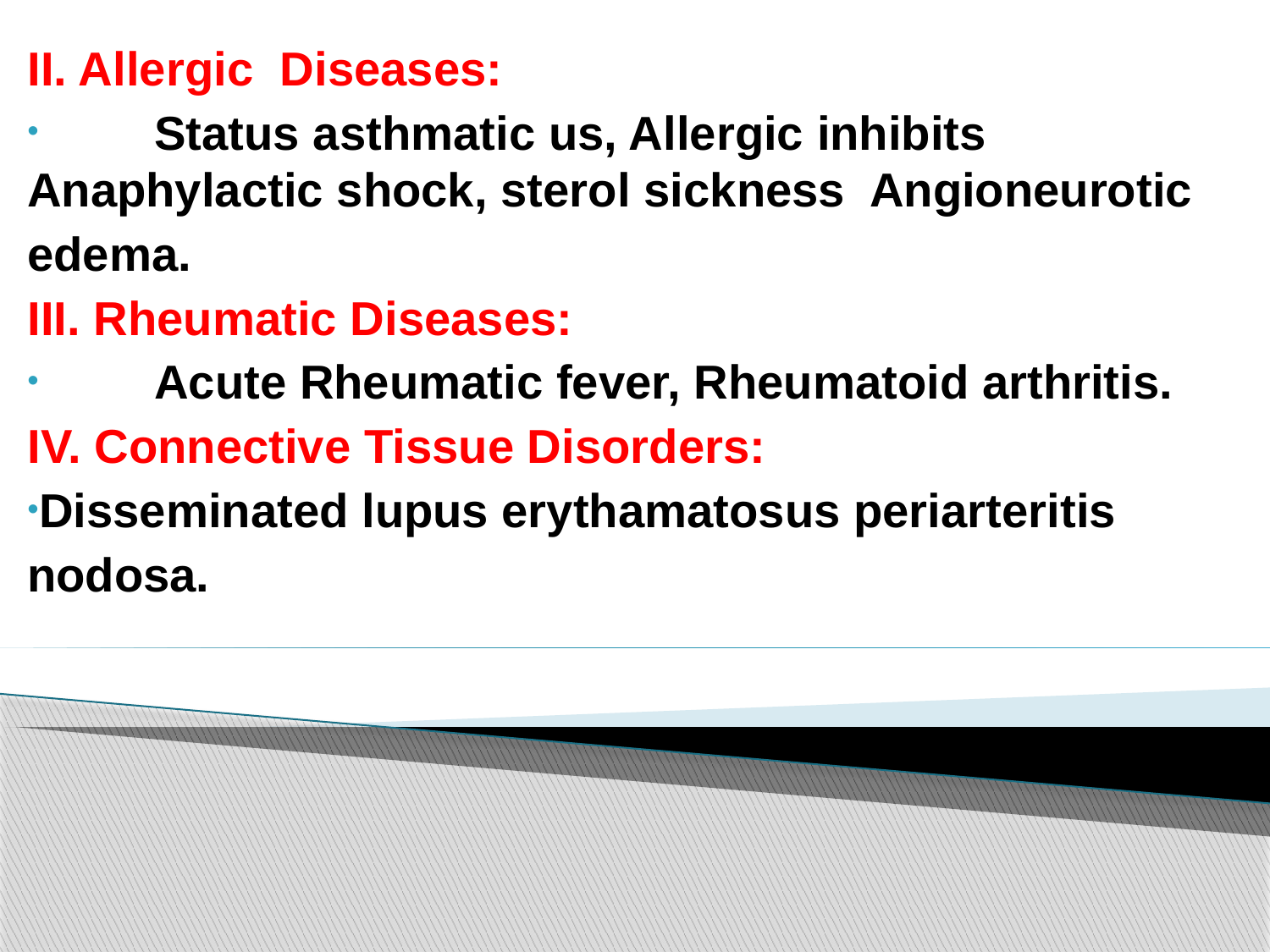

#
II. Allergic  Diseases:
	Status asthmatic us, Allergic inhibits Anaphylactic shock, sterol sickness  Angioneurotic
edema.
III. Rheumatic Diseases:
	Acute Rheumatic fever, Rheumatoid arthritis.
IV. Connective Tissue Disorders:
Disseminated lupus erythamatosus periarteritis
nodosa.